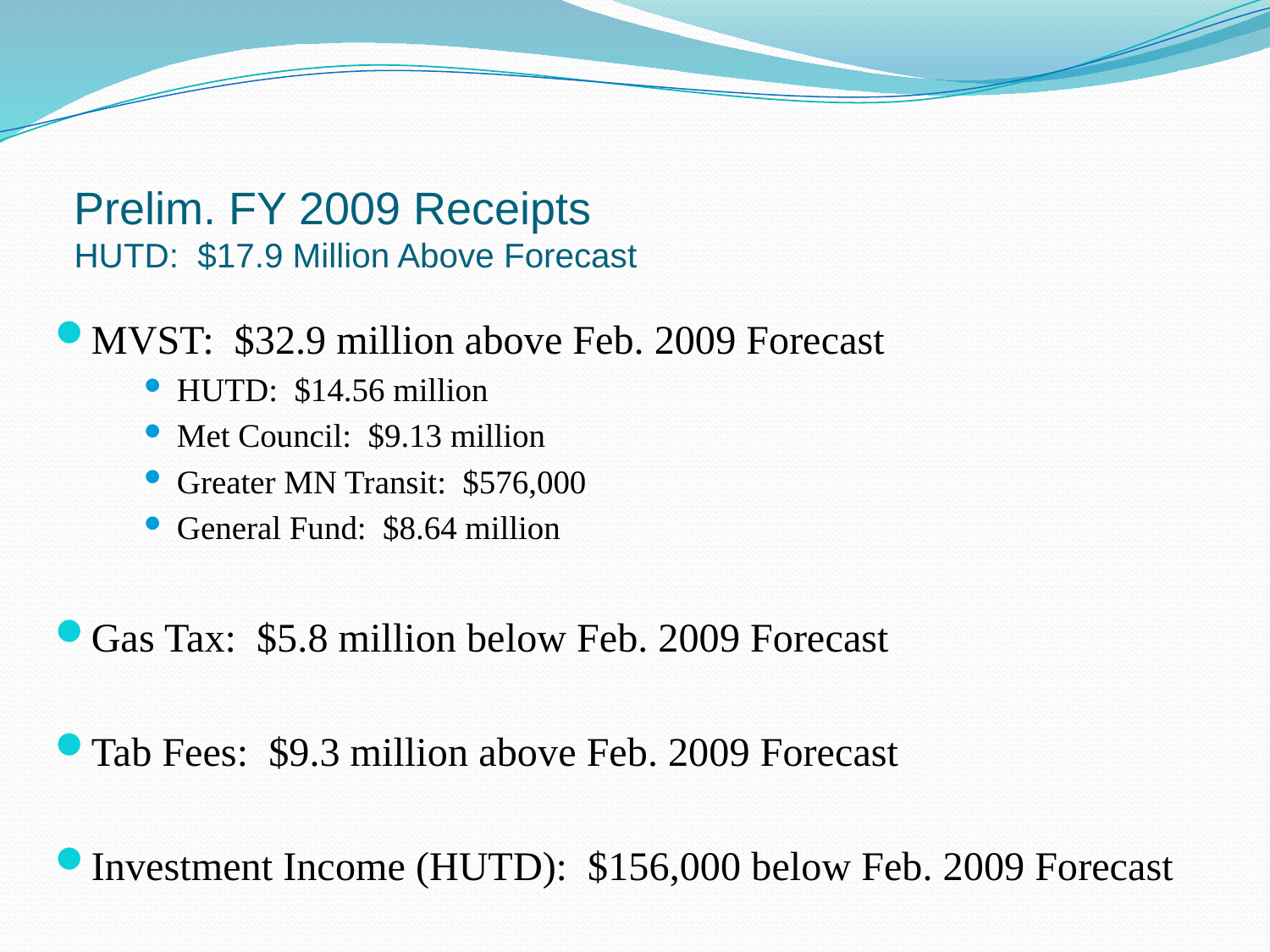

# Prelim. FY 2009 Receipts HUTD:  $17.9 Million Above Forecast
MVST:  $32.9 million above Feb. 2009 Forecast
HUTD:  $14.56 million
Met Council:  $9.13 million
Greater MN Transit:  $576,000
General Fund:  $8.64 million

Gas Tax:  $5.8 million below Feb. 2009 Forecast

Tab Fees:  $9.3 million above Feb. 2009 Forecast

Investment Income (HUTD):  $156,000 below Feb. 2009 Forecast